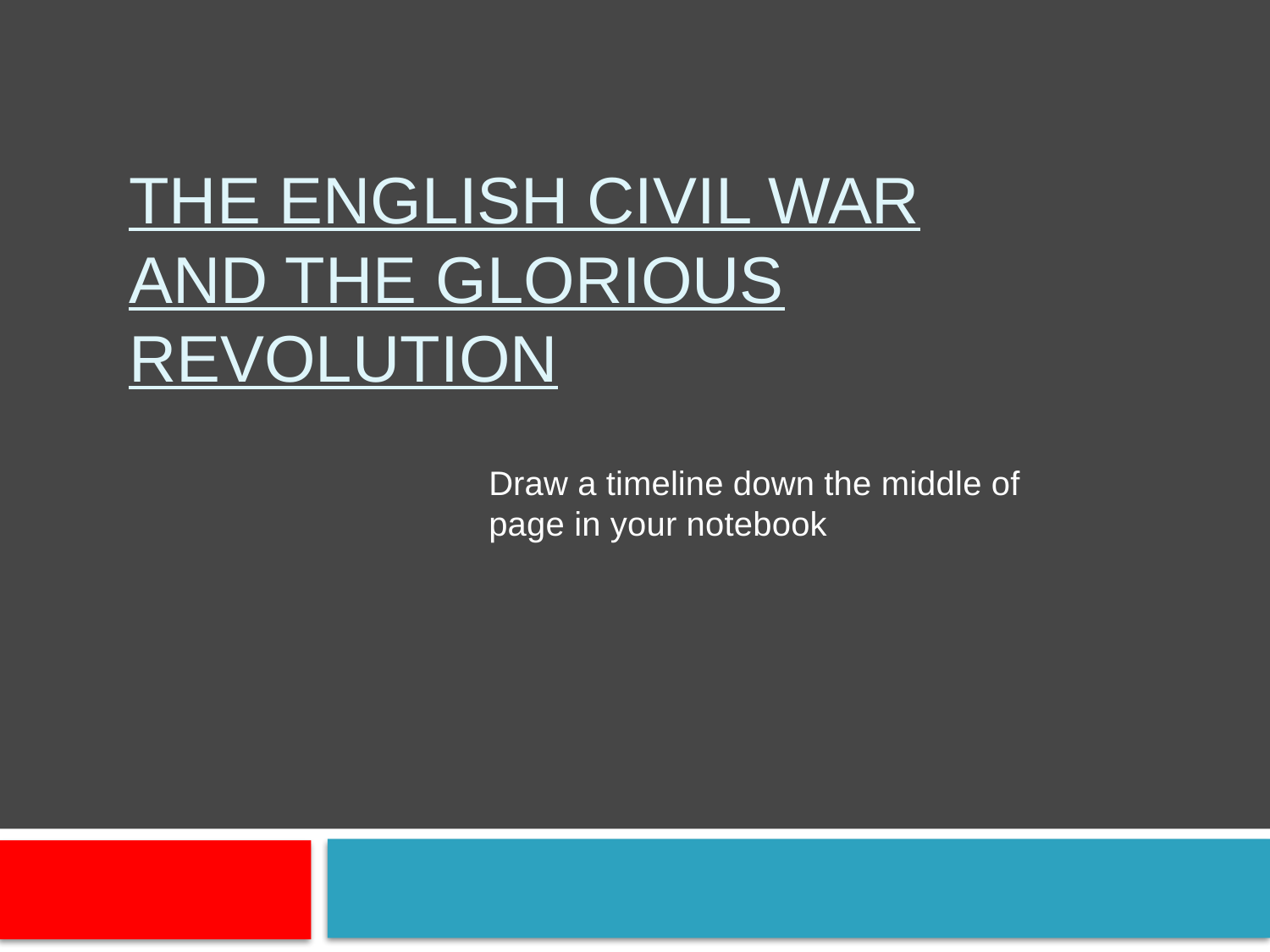

# The English Civil War and the Glorious Revolution
Draw a timeline down the middle of page in your notebook